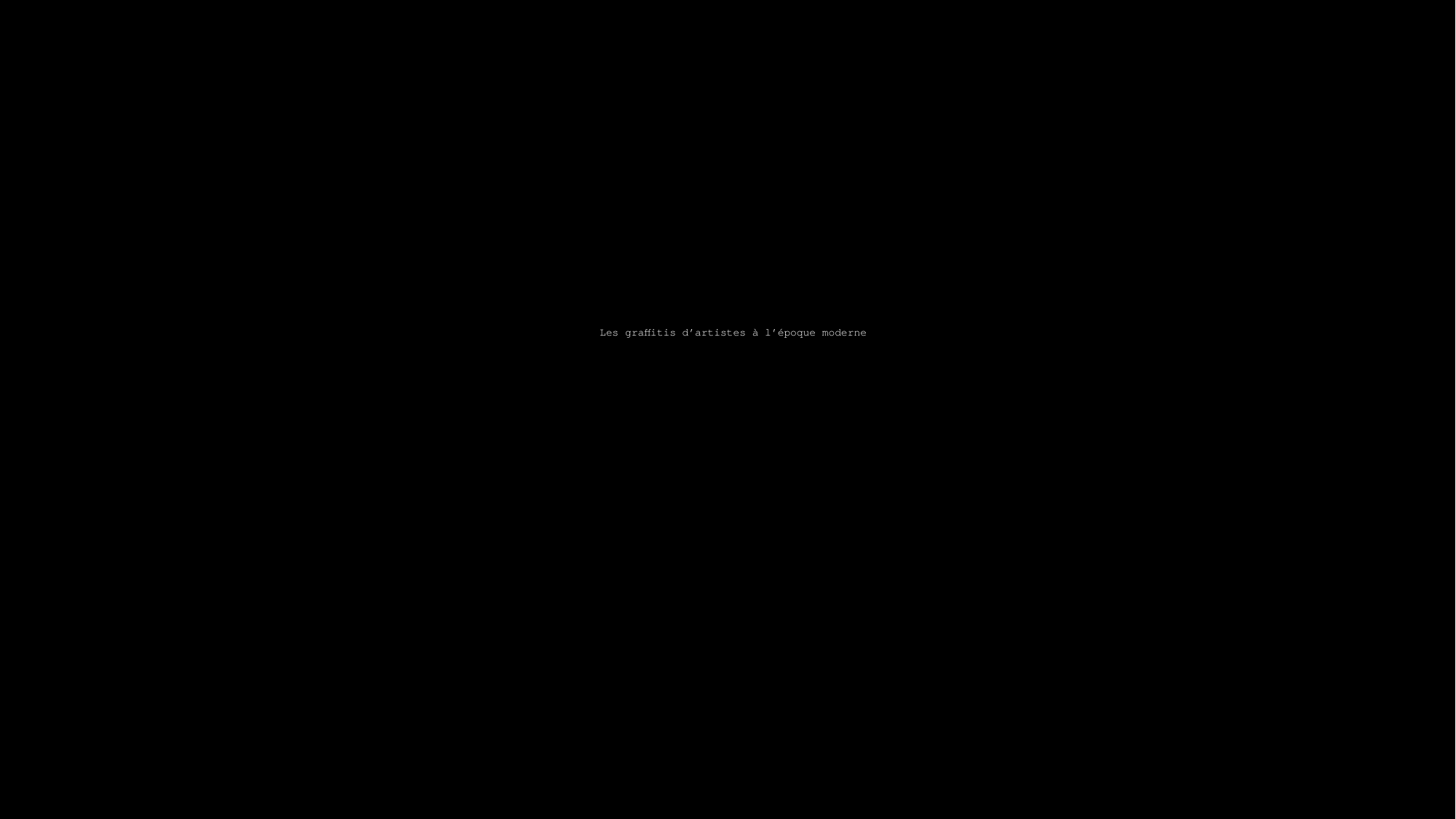

# Les graffitis d’artistes à l’époque moderne